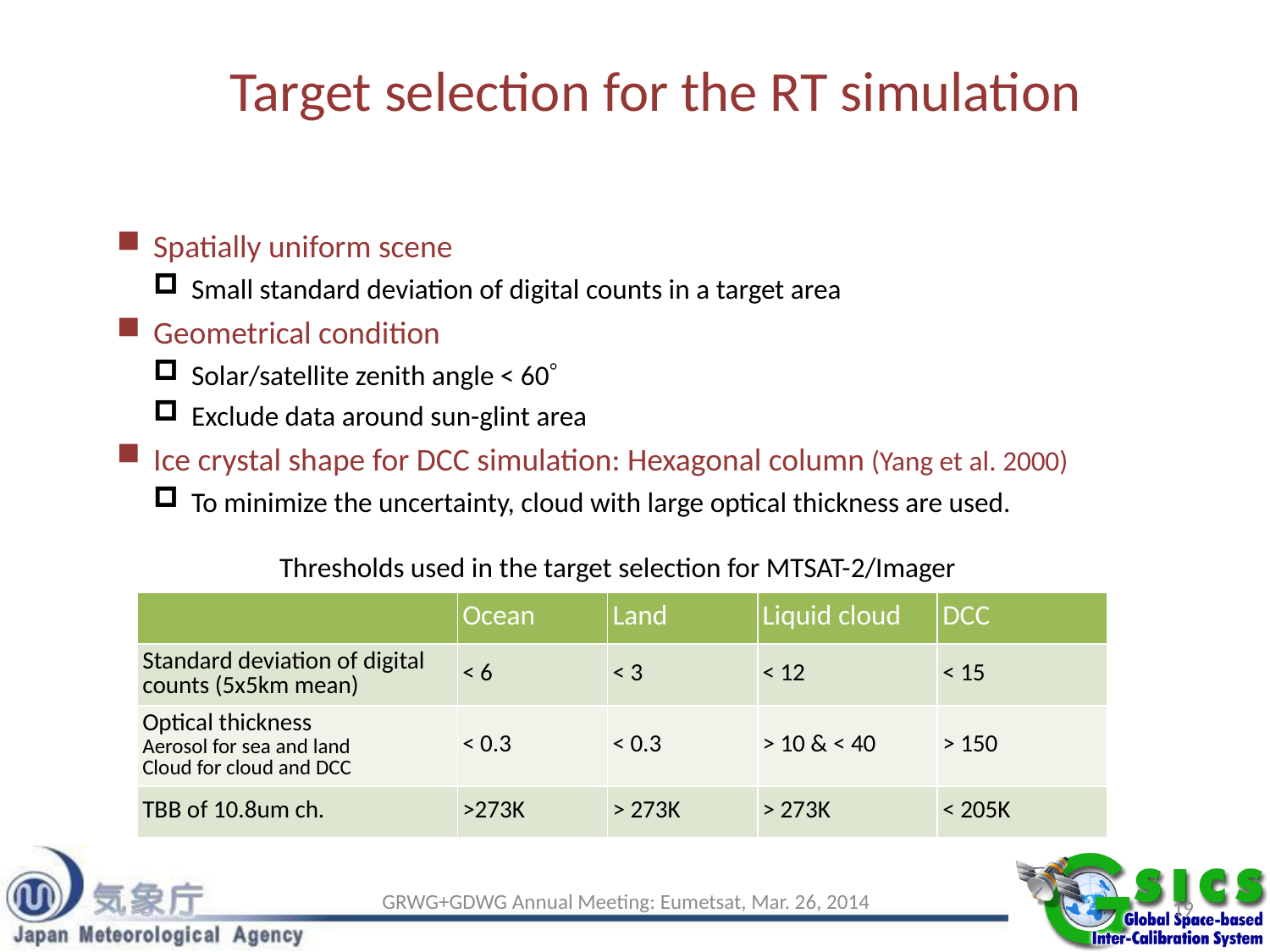

Target selection for the RT simulation
Spatially uniform scene
Small standard deviation of digital counts in a target area
Geometrical condition
Solar/satellite zenith angle < 60°
Exclude data around sun-glint area
Ice crystal shape for DCC simulation: Hexagonal column (Yang et al. 2000)
To minimize the uncertainty, cloud with large optical thickness are used.
Thresholds used in the target selection for MTSAT-2/Imager
|  | Ocean | Land | Liquid cloud | DCC |
| --- | --- | --- | --- | --- |
| Standard deviation of digital counts (5x5km mean) | < 6 | < 3 | < 12 | < 15 |
| Optical thickness Aerosol for sea and land Cloud for cloud and DCC | < 0.3 | < 0.3 | > 10 & < 40 | > 150 |
| TBB of 10.8um ch. | >273K | > 273K | > 273K | < 205K |
GRWG+GDWG Annual Meeting: Eumetsat, Mar. 26, 2014
19